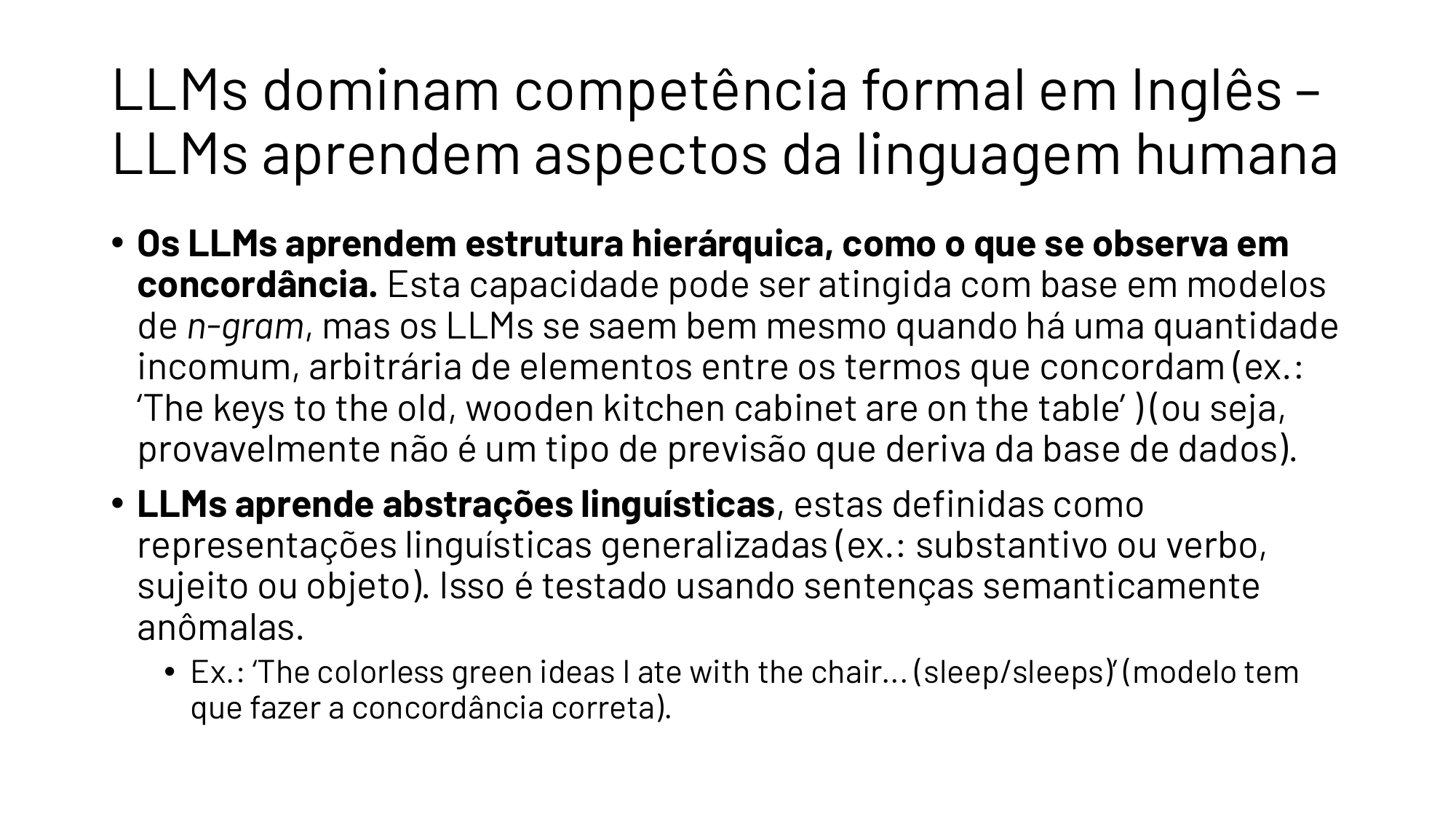

# LLMs dominam competência formal em Inglês – LLMs aprendem aspectos da linguagem humana
Os LLMs aprendem estrutura hierárquica, como o que se observa em concordância. Esta capacidade pode ser atingida com base em modelos de n-gram, mas os LLMs se saem bem mesmo quando há uma quantidade incomum, arbitrária de elementos entre os termos que concordam (ex.:  ‘The keys to the old, wooden kitchen cabinet are on the table’ ) (ou seja, provavelmente não é um tipo de previsão que deriva da base de dados).
LLMs aprende abstrações linguísticas, estas definidas como representações linguísticas generalizadas (ex.: substantivo ou verbo, sujeito ou objeto). Isso é testado usando sentenças semanticamente anômalas.
Ex.: ‘The colorless green ideas I ate with the chair... (sleep/sleeps)’ (modelo tem que fazer a concordância correta).